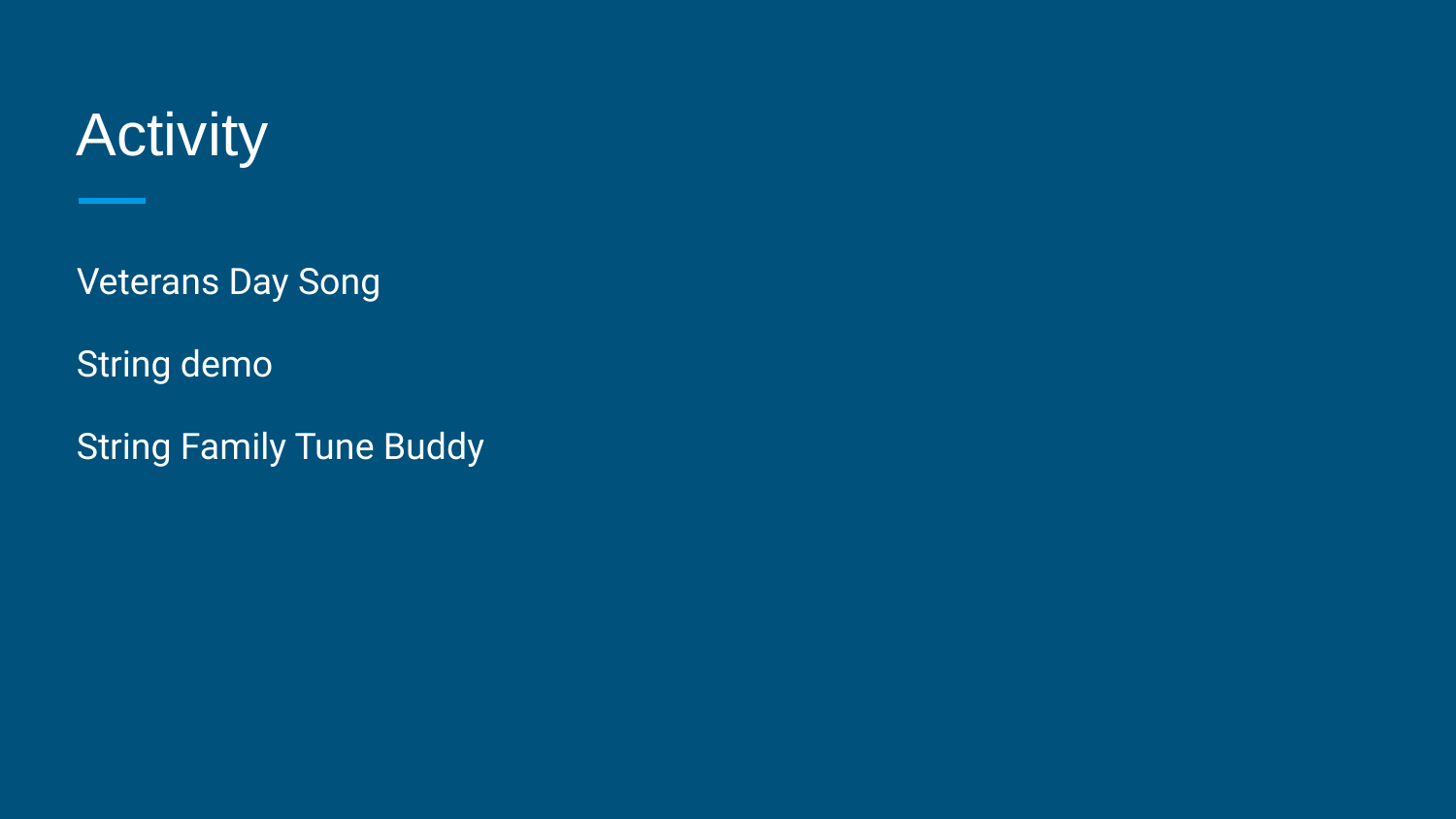

# Activity
Veterans Day Song
String demo
String Family Tune Buddy